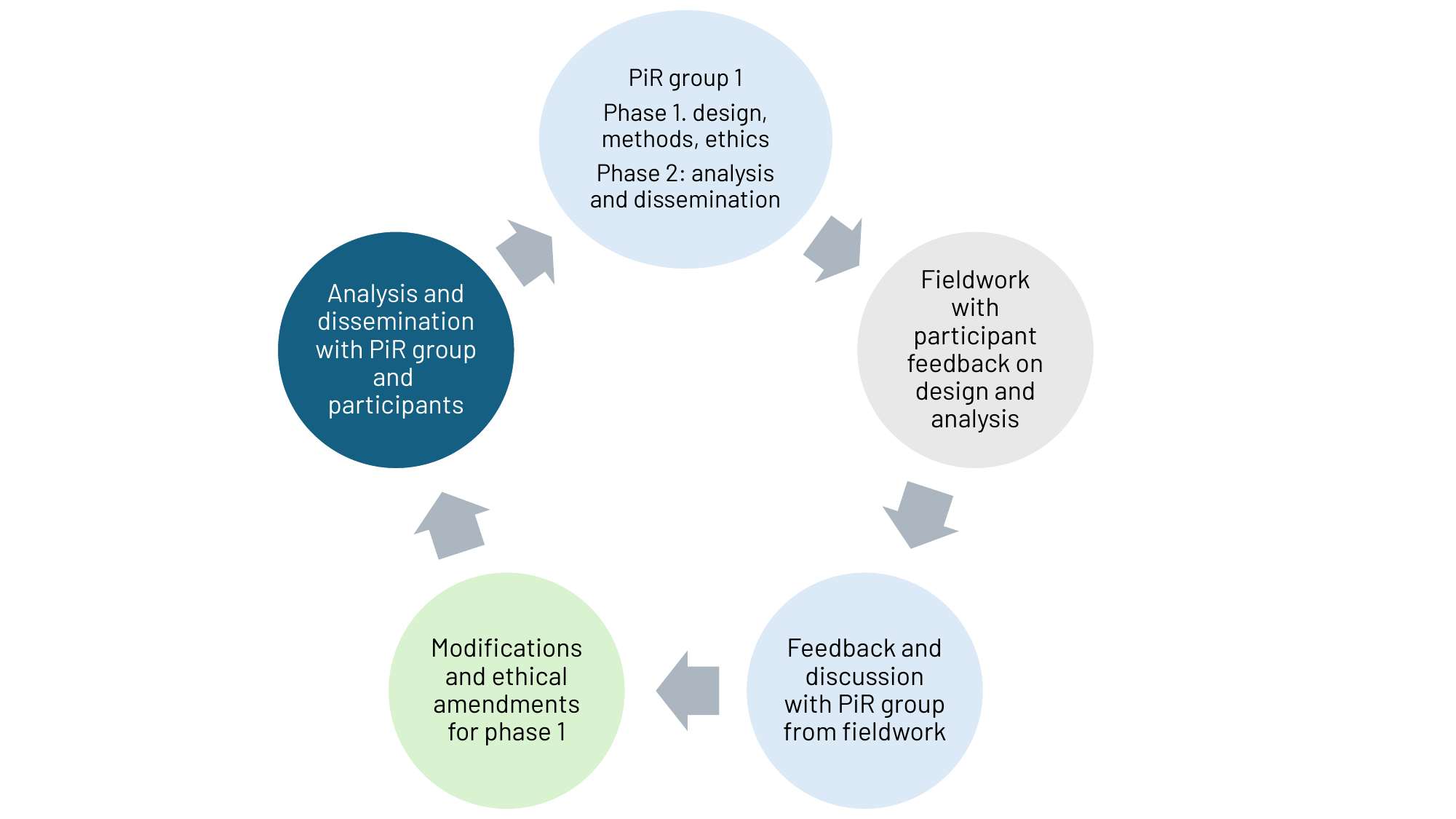

PiR group 1
Phase 1. design, methods, ethics
Phase 2: analysis and dissemination

Fieldwork with participant feedback on design and analysis

Feedback and discussion with PiR group from fieldwork

Modifications and ethical amendments for phase 1

Analysis and dissemination with PiR group and  participants